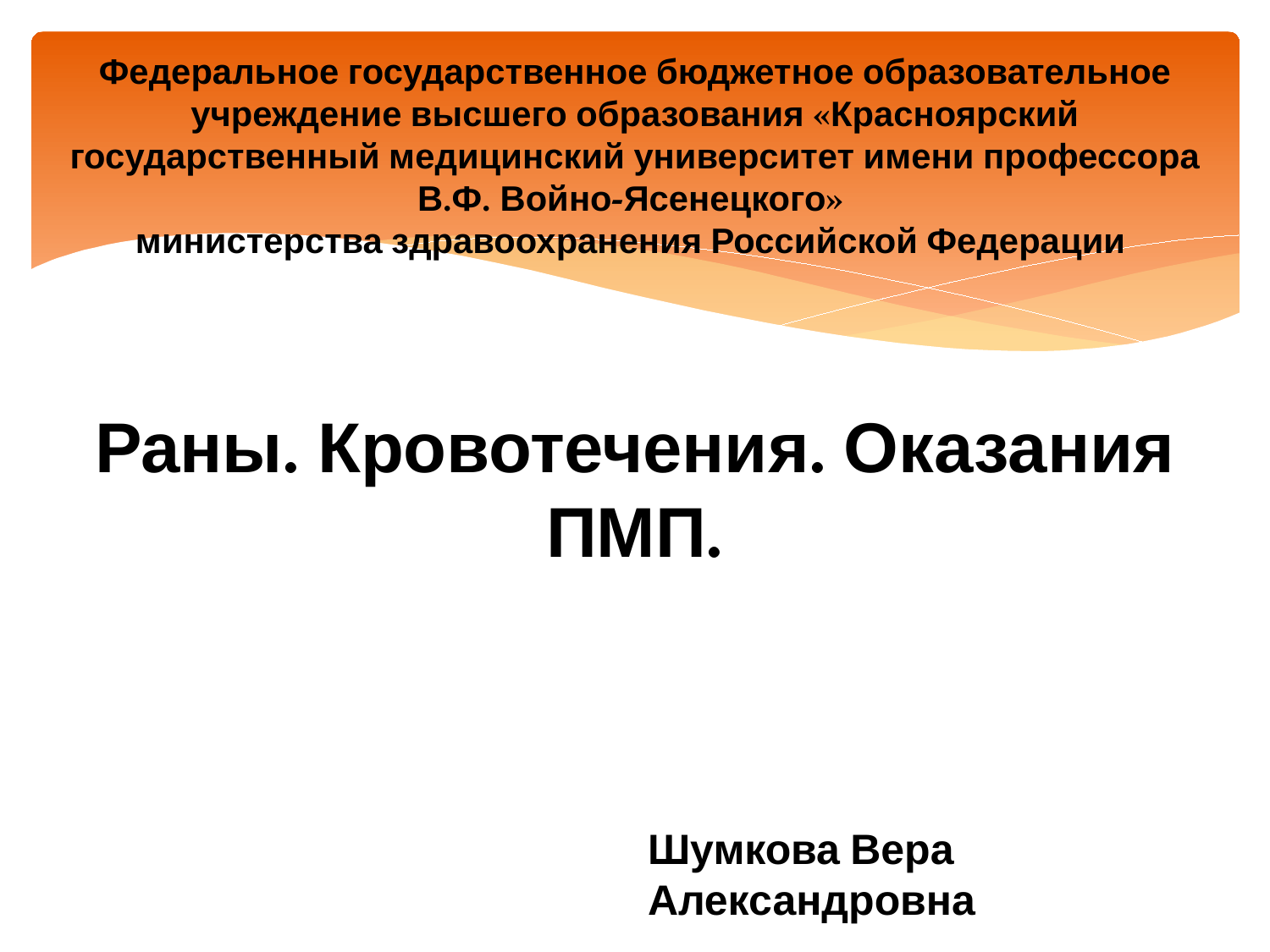

Федеральное государственное бюджетное образовательное учреждение высшего образования «Красноярский государственный медицинский университет имени профессора В.Ф. Войно-Ясенецкого»
министерства здравоохранения Российской Федерации
#
Раны. Кровотечения. Оказания ПМП.
Шумкова Вера Александровна